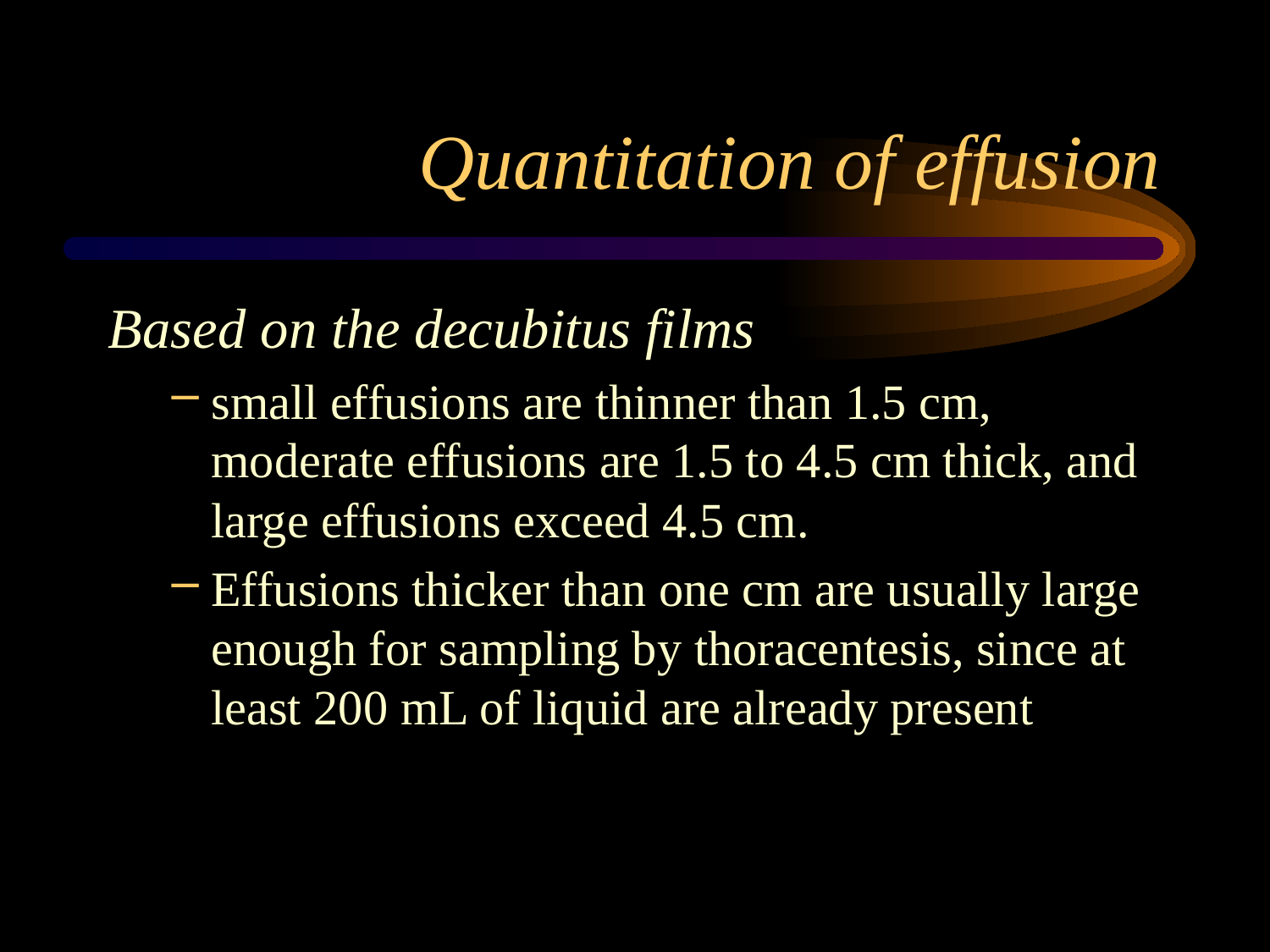

# Quantitation of effusion
Based on the decubitus films
small effusions are thinner than 1.5 cm, moderate effusions are 1.5 to 4.5 cm thick, and large effusions exceed 4.5 cm.
Effusions thicker than one cm are usually large enough for sampling by thoracentesis, since at least 200 mL of liquid are already present